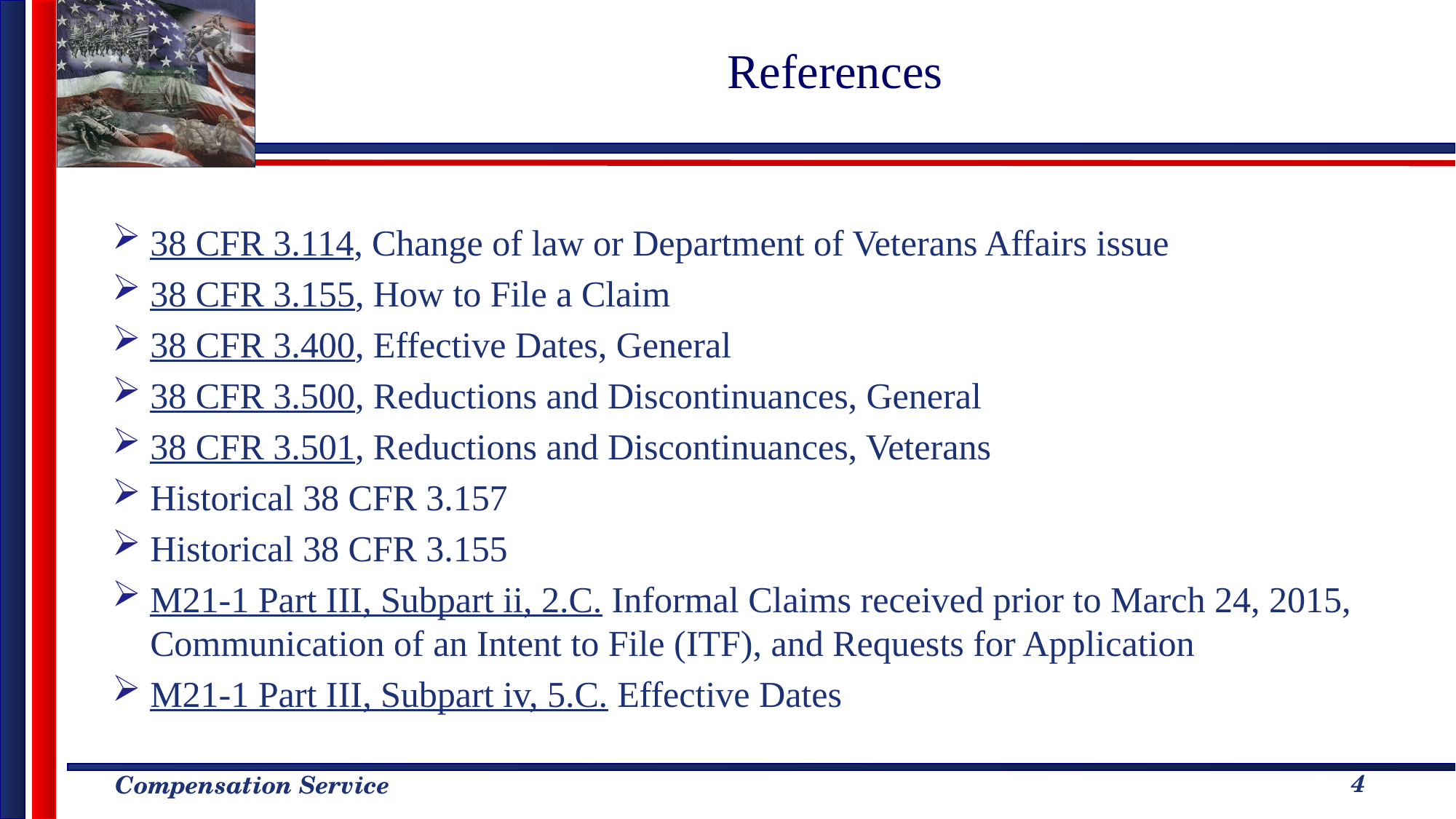

# References
38 CFR 3.114, Change of law or Department of Veterans Affairs issue
38 CFR 3.155, How to File a Claim
38 CFR 3.400, Effective Dates, General
38 CFR 3.500, Reductions and Discontinuances, General
38 CFR 3.501, Reductions and Discontinuances, Veterans
Historical 38 CFR 3.157
Historical 38 CFR 3.155
M21-1 Part III, Subpart ii, 2.C. Informal Claims received prior to March 24, 2015, Communication of an Intent to File (ITF), and Requests for Application
M21-1 Part III, Subpart iv, 5.C. Effective Dates

4